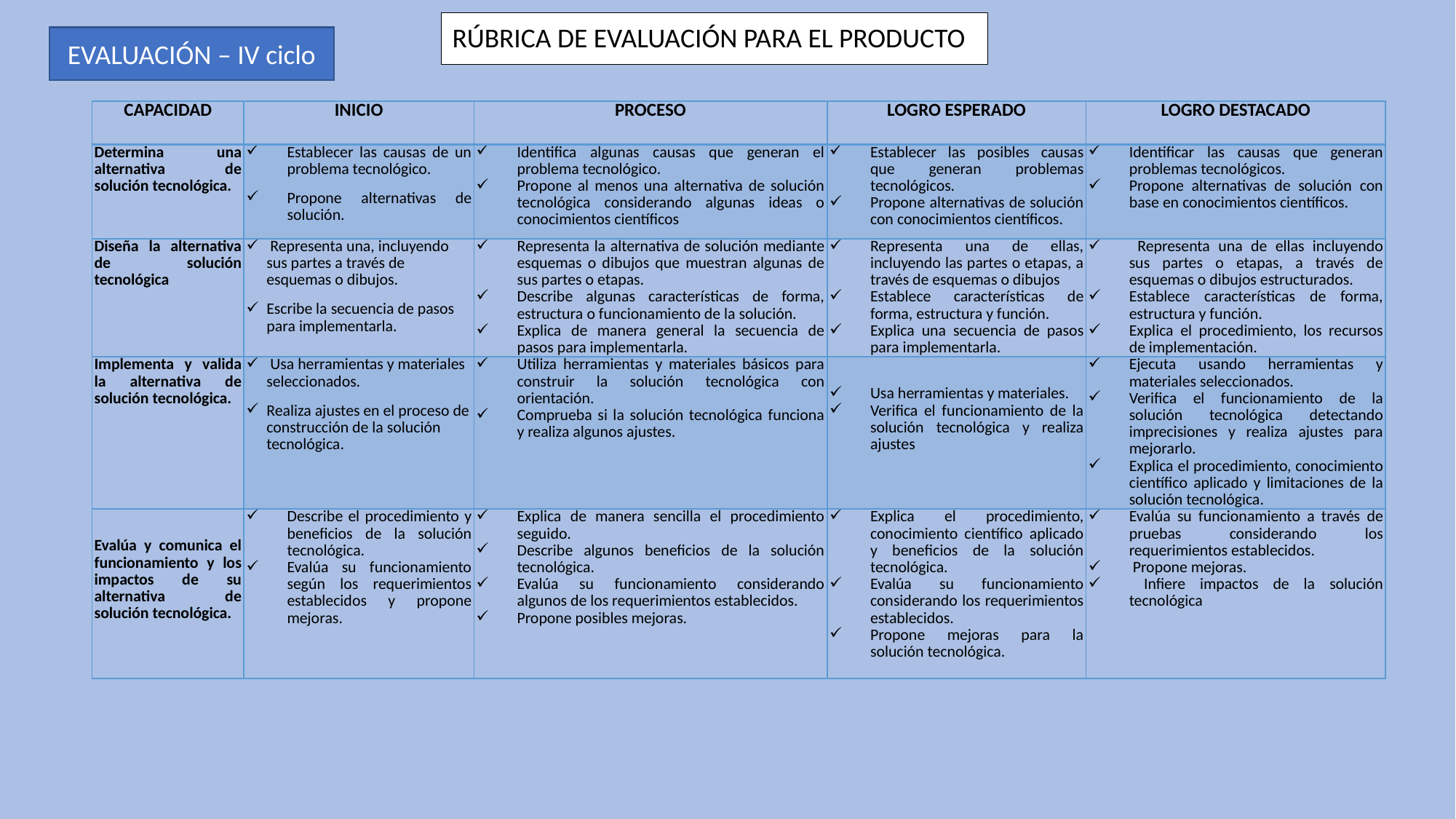

RÚBRICA DE EVALUACIÓN PARA EL PRODUCTO
EVALUACIÓN – IV ciclo
| CAPACIDAD | INICIO | PROCESO | LOGRO ESPERADO | LOGRO DESTACADO |
| --- | --- | --- | --- | --- |
| Determina una alternativa de solución tecnológica. | Establecer las causas de un problema tecnológico. Propone alternativas de solución. | Identifica algunas causas que generan el problema tecnológico. Propone al menos una alternativa de solución tecnológica considerando algunas ideas o conocimientos científicos | Establecer las posibles causas que generan problemas tecnológicos. Propone alternativas de solución con conocimientos científicos. | Identificar las causas que generan problemas tecnológicos. Propone alternativas de solución con base en conocimientos científicos. |
| Diseña la alternativa de solución tecnológica | Representa una, incluyendo sus partes a través de esquemas o dibujos. Escribe la secuencia de pasos para implementarla. | Representa la alternativa de solución mediante esquemas o dibujos que muestran algunas de sus partes o etapas. Describe algunas características de forma, estructura o funcionamiento de la solución. Explica de manera general la secuencia de pasos para implementarla. | Representa una de ellas, incluyendo las partes o etapas, a través de esquemas o dibujos Establece características de forma, estructura y función. Explica una secuencia de pasos para implementarla. | Representa una de ellas incluyendo sus partes o etapas, a través de esquemas o dibujos estructurados. Establece características de forma, estructura y función. Explica el procedimiento, los recursos de implementación. |
| Implementa y valida la alternativa de solución tecnológica. | Usa herramientas y materiales seleccionados. Realiza ajustes en el proceso de construcción de la solución tecnológica. | Utiliza herramientas y materiales básicos para construir la solución tecnológica con orientación. Comprueba si la solución tecnológica funciona y realiza algunos ajustes. | Usa herramientas y materiales. Verifica el funcionamiento de la solución tecnológica y realiza ajustes | Ejecuta usando herramientas y materiales seleccionados. Verifica el funcionamiento de la solución tecnológica detectando imprecisiones y realiza ajustes para mejorarlo. Explica el procedimiento, conocimiento científico aplicado y limitaciones de la solución tecnológica. |
| Evalúa y comunica el funcionamiento y los impactos de su alternativa de solución tecnológica. | Describe el procedimiento y beneficios de la solución tecnológica. Evalúa su funcionamiento según los requerimientos establecidos y propone mejoras. | Explica de manera sencilla el procedimiento seguido. Describe algunos beneficios de la solución tecnológica. Evalúa su funcionamiento considerando algunos de los requerimientos establecidos. Propone posibles mejoras. | Explica el procedimiento, conocimiento científico aplicado y beneficios de la solución tecnológica. Evalúa su funcionamiento considerando los requerimientos establecidos. Propone mejoras para la solución tecnológica. | Evalúa su funcionamiento a través de pruebas considerando los requerimientos establecidos. Propone mejoras. Infiere impactos de la solución tecnológica |